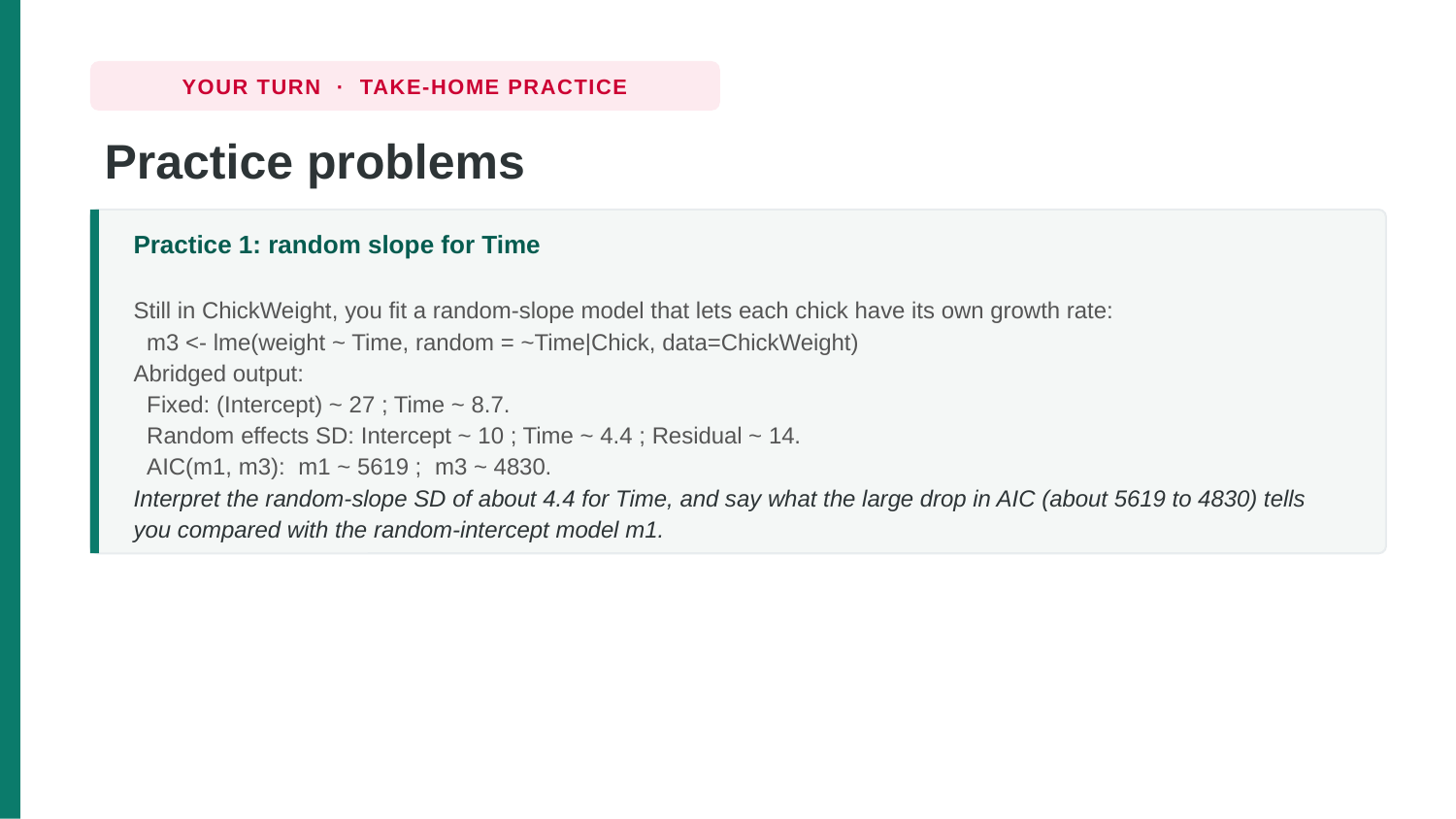

YOUR TURN  ·  TAKE-HOME PRACTICE
Practice problems

Practice 1: random slope for Time

Still in ChickWeight, you fit a random-slope model that lets each chick have its own growth rate:
  m3 <- lme(weight ~ Time, random = ~Time|Chick, data=ChickWeight)
Abridged output:
  Fixed: (Intercept) ~ 27 ; Time ~ 8.7.
  Random effects SD: Intercept ~ 10 ; Time ~ 4.4 ; Residual ~ 14.
  AIC(m1, m3):  m1 ~ 5619 ;  m3 ~ 4830.
Interpret the random-slope SD of about 4.4 for Time, and say what the large drop in AIC (about 5619 to 4830) tells you compared with the random-intercept model m1.